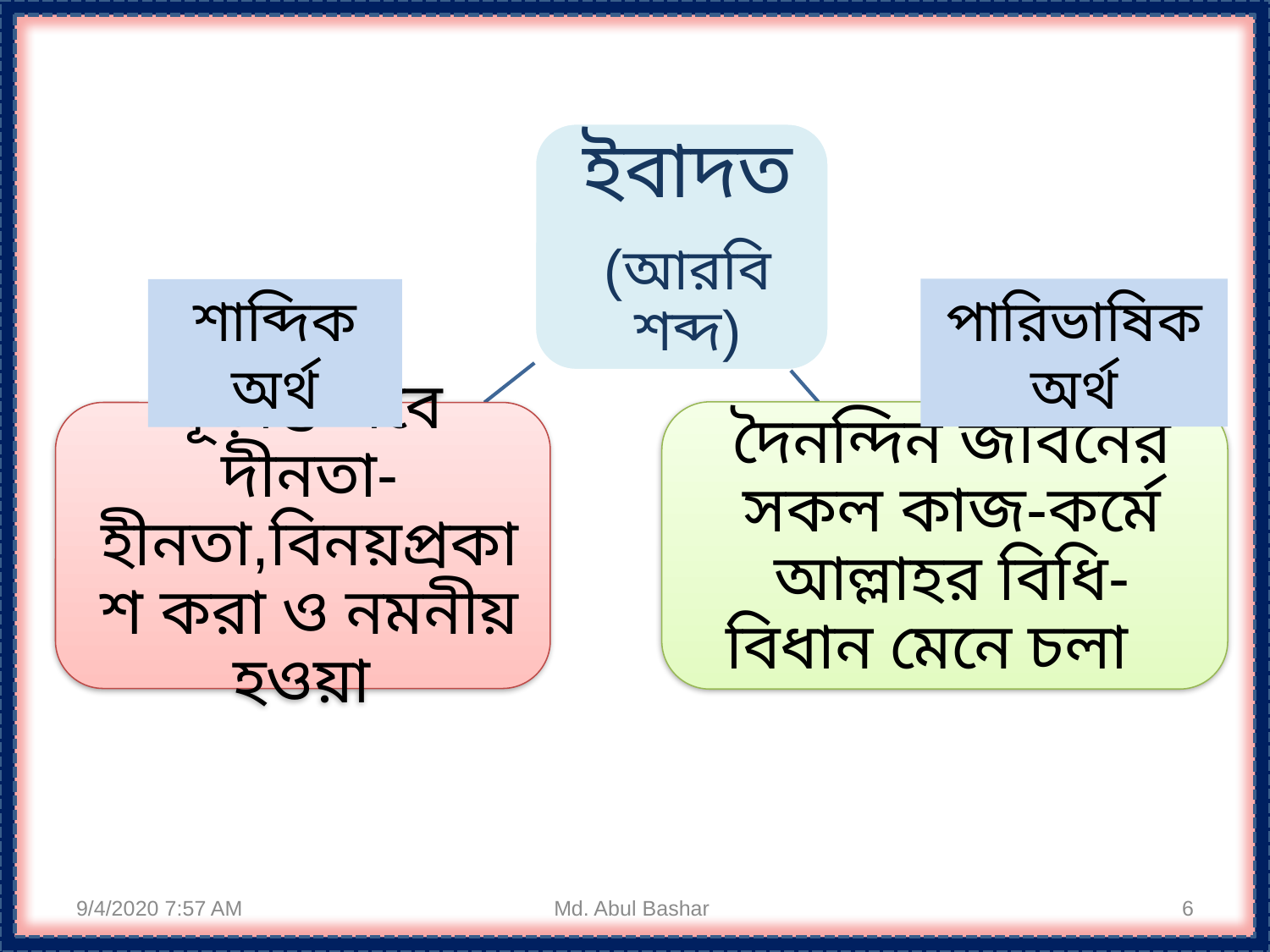

ইবাদত
(আরবি শব্দ)
চূড়ান্তভাবে দীনতা-হীনতা,বিনয়প্রকাশ করা ও নমনীয় হওয়া
দৈনন্দিন জীবনের সকল কাজ-কর্মে আল্লাহর বিধি-বিধান মেনে চলা
পারিভাষিক অর্থ
শাব্দিক অর্থ
9/4/2020 7:57 AM
Md. Abul Bashar
6